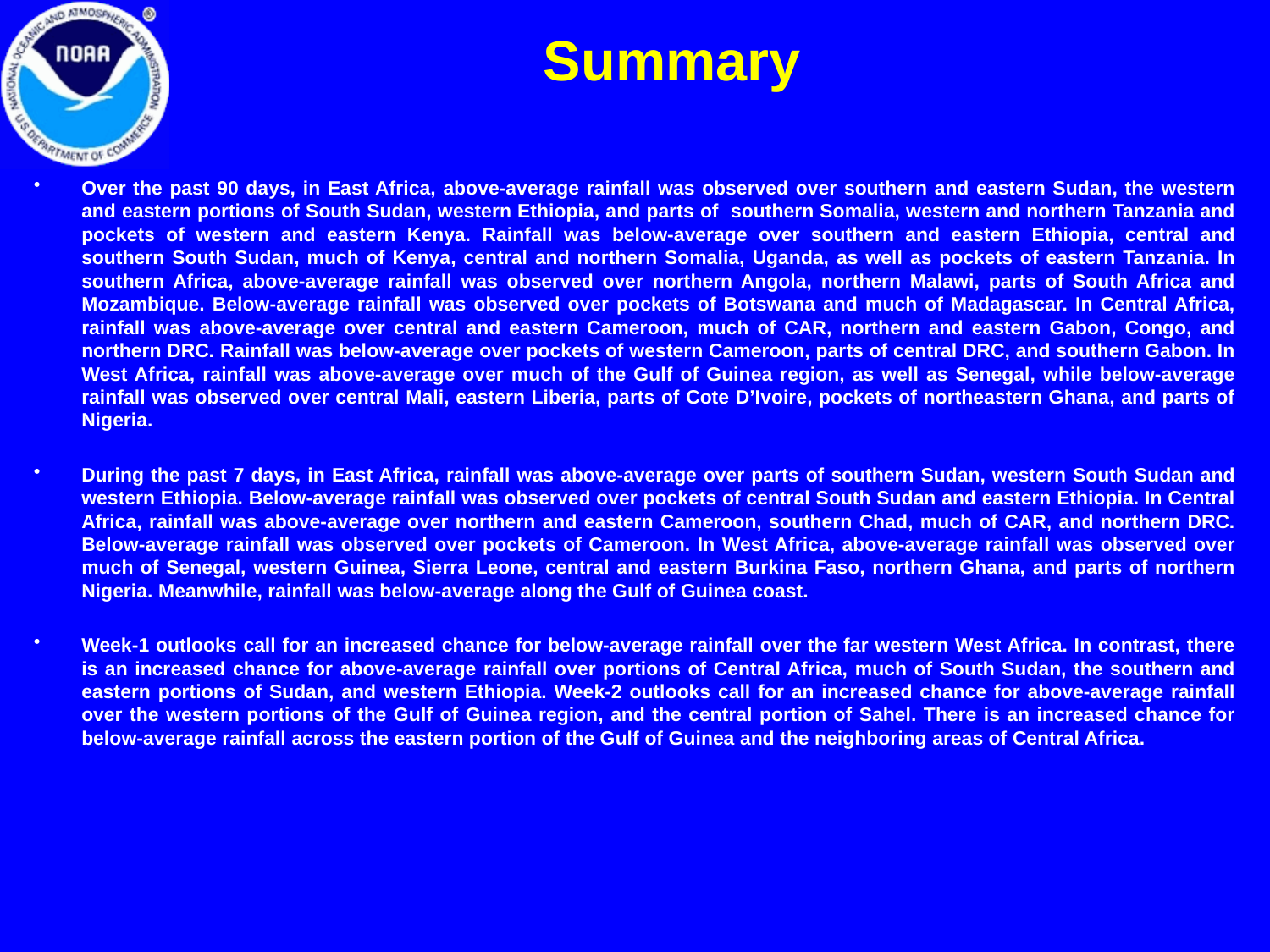

Summary
Over the past 90 days, in East Africa, above-average rainfall was observed over southern and eastern Sudan, the western and eastern portions of South Sudan, western Ethiopia, and parts of  southern Somalia, western and northern Tanzania and pockets of western and eastern Kenya. Rainfall was below-average over southern and eastern Ethiopia, central and southern South Sudan, much of Kenya, central and northern Somalia, Uganda, as well as pockets of eastern Tanzania. In southern Africa, above-average rainfall was observed over northern Angola, northern Malawi, parts of South Africa and Mozambique. Below-average rainfall was observed over pockets of Botswana and much of Madagascar. In Central Africa, rainfall was above-average over central and eastern Cameroon, much of CAR, northern and eastern Gabon, Congo, and northern DRC. Rainfall was below-average over pockets of western Cameroon, parts of central DRC, and southern Gabon. In West Africa, rainfall was above-average over much of the Gulf of Guinea region, as well as Senegal, while below-average rainfall was observed over central Mali, eastern Liberia, parts of Cote D’Ivoire, pockets of northeastern Ghana, and parts of Nigeria.

During the past 7 days, in East Africa, rainfall was above-average over parts of southern Sudan, western South Sudan and western Ethiopia. Below-average rainfall was observed over pockets of central South Sudan and eastern Ethiopia. In Central Africa, rainfall was above-average over northern and eastern Cameroon, southern Chad, much of CAR, and northern DRC. Below-average rainfall was observed over pockets of Cameroon. In West Africa, above-average rainfall was observed over much of Senegal, western Guinea, Sierra Leone, central and eastern Burkina Faso, northern Ghana, and parts of northern Nigeria. Meanwhile, rainfall was below-average along the Gulf of Guinea coast.

Week-1 outlooks call for an increased chance for below-average rainfall over the far western West Africa. In contrast, there is an increased chance for above-average rainfall over portions of Central Africa, much of South Sudan, the southern and eastern portions of Sudan, and western Ethiopia. Week-2 outlooks call for an increased chance for above-average rainfall over the western portions of the Gulf of Guinea region, and the central portion of Sahel. There is an increased chance for below-average rainfall across the eastern portion of the Gulf of Guinea and the neighboring areas of Central Africa.